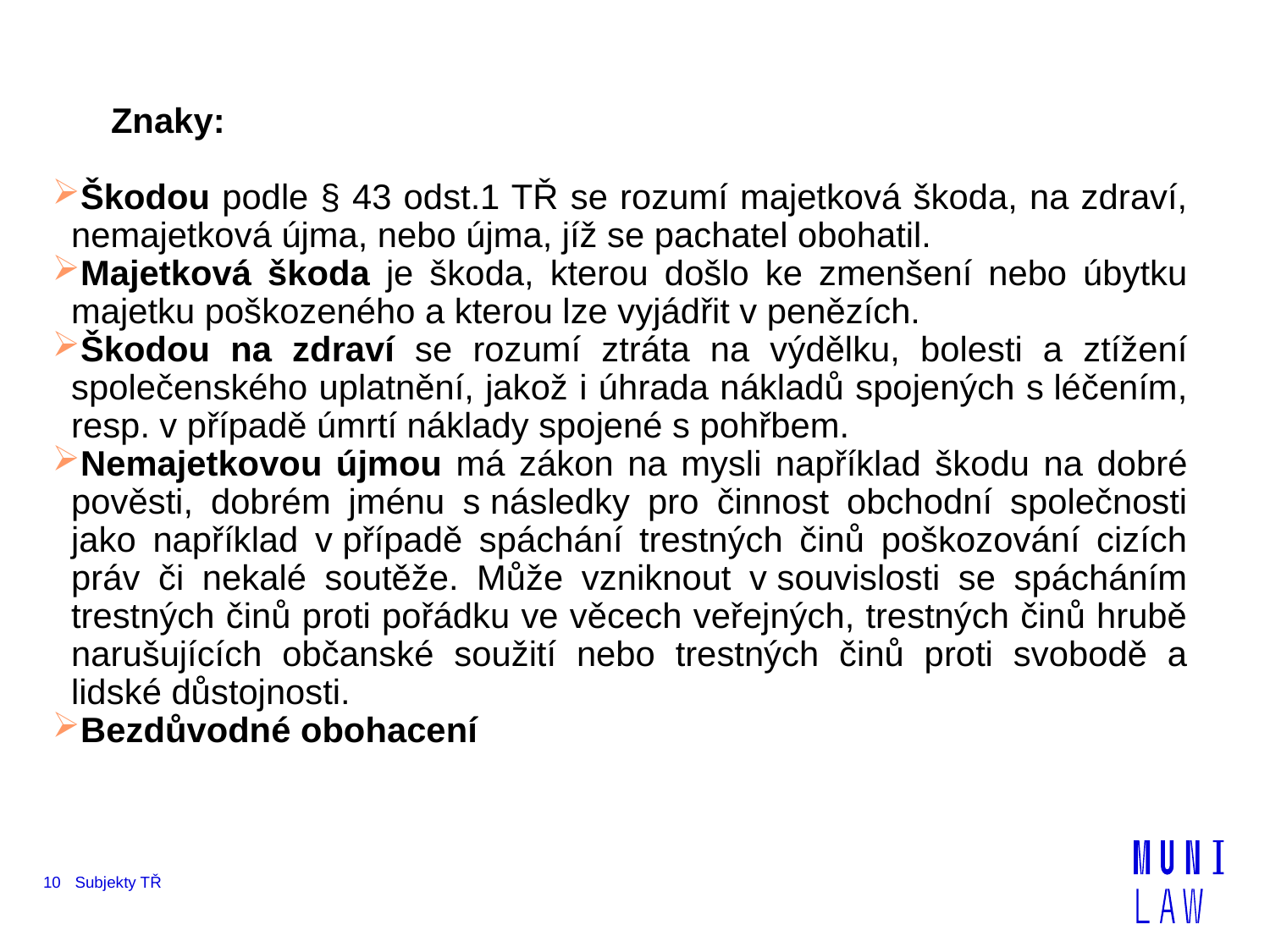

Znaky:

Škodou podle § 43 odst.1 TŘ se rozumí majetková škoda, na zdraví, nemajetková újma, nebo újma, jíž se pachatel obohatil.
Majetková škoda je škoda, kterou došlo ke zmenšení nebo úbytku majetku poškozeného a kterou lze vyjádřit v penězích.
Škodou na zdraví se rozumí ztráta na výdělku, bolesti a ztížení společenského uplatnění, jakož i úhrada nákladů spojených s léčením, resp. v případě úmrtí náklady spojené s pohřbem.
Nemajetkovou újmou má zákon na mysli například škodu na dobré pověsti, dobrém jménu s následky pro činnost obchodní společnosti jako například v případě spáchání trestných činů poškozování cizích práv či nekalé soutěže. Může vzniknout v souvislosti se spácháním trestných činů proti pořádku ve věcech veřejných, trestných činů hrubě narušujících občanské soužití nebo trestných činů proti svobodě a lidské důstojnosti.
Bezdůvodné obohacení
10
Subjekty TŘ